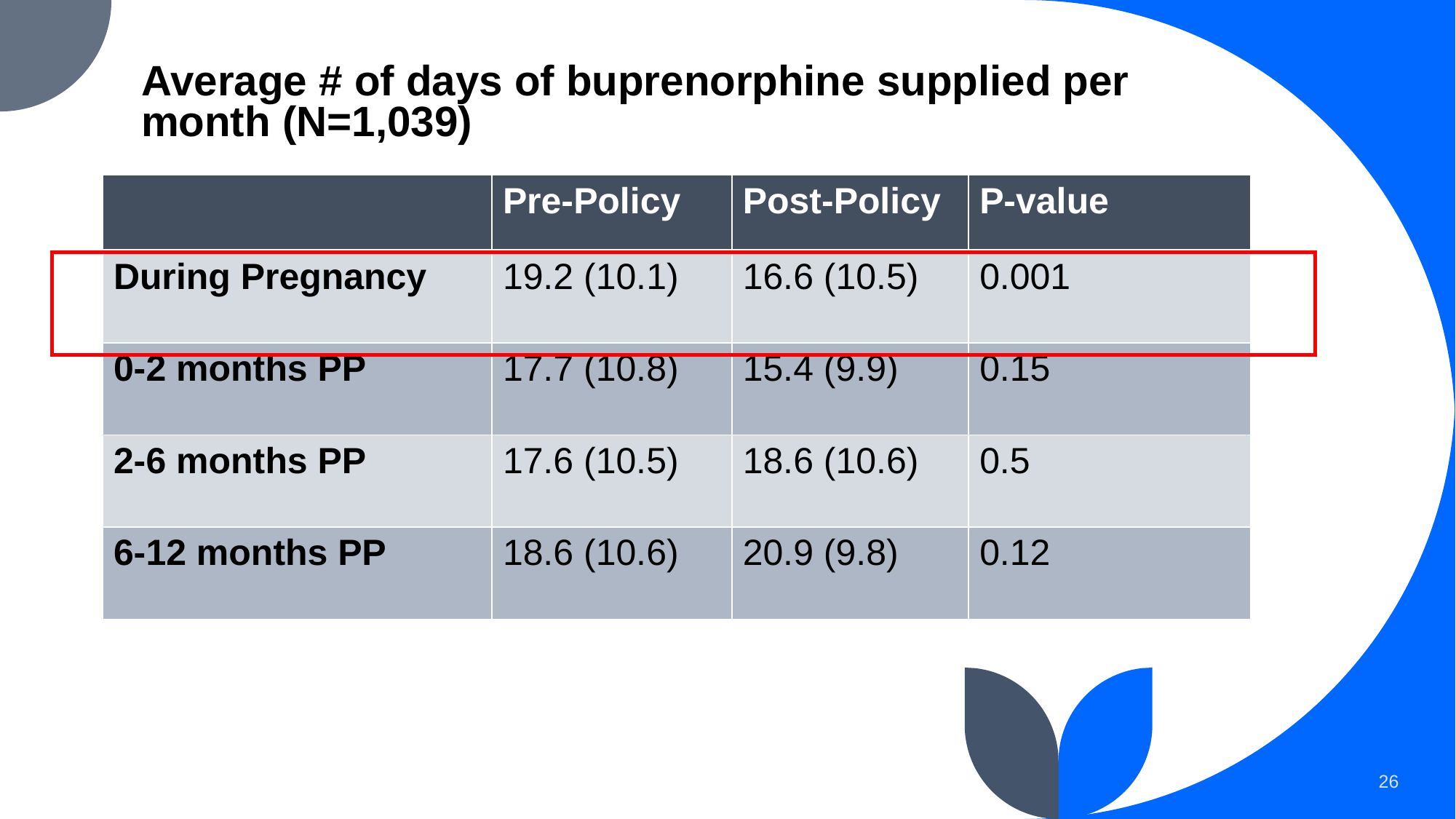

# Average # of days of buprenorphine supplied per month (N=1,039)
|  | Pre-Policy | Post-Policy | P-value |
| --- | --- | --- | --- |
| During Pregnancy | 19.2 (10.1) | 16.6 (10.5) | 0.001 |
| 0-2 months PP | 17.7 (10.8) | 15.4 (9.9) | 0.15 |
| 2-6 months PP | 17.6 (10.5) | 18.6 (10.6) | 0.5 |
| 6-12 months PP | 18.6 (10.6) | 20.9 (9.8) | 0.12 |

26